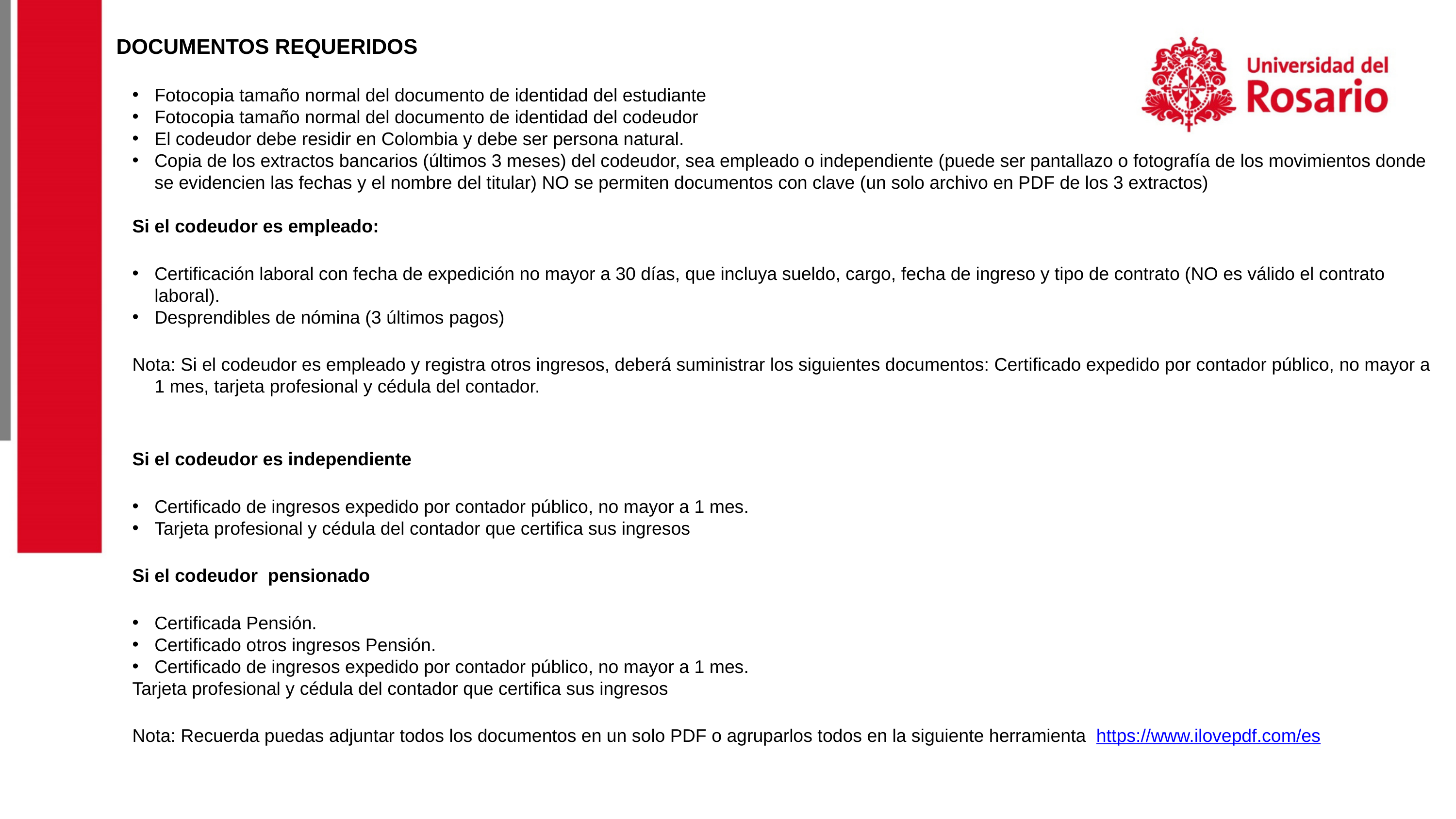

DOCUMENTOS REQUERIDOS

Fotocopia tamaño normal del documento de identidad del estudiante
Fotocopia tamaño normal del documento de identidad del codeudor
El codeudor debe residir en Colombia y debe ser persona natural.
Copia de los extractos bancarios (últimos 3 meses) del codeudor, sea empleado o independiente (puede ser pantallazo o fotografía de los movimientos donde se evidencien las fechas y el nombre del titular) NO se permiten documentos con clave (un solo archivo en PDF de los 3 extractos)

Si el codeudor es empleado:

Certificación laboral con fecha de expedición no mayor a 30 días, que incluya sueldo, cargo, fecha de ingreso y tipo de contrato (NO es válido el contrato laboral).
Desprendibles de nómina (3 últimos pagos)

Nota: Si el codeudor es empleado y registra otros ingresos, deberá suministrar los siguientes documentos: Certificado expedido por contador público, no mayor a 1 mes, tarjeta profesional y cédula del contador.

Si el codeudor es independiente

Certificado de ingresos expedido por contador público, no mayor a 1 mes.
Tarjeta profesional y cédula del contador que certifica sus ingresos

Si el codeudor  pensionado

Certificada Pensión.
Certificado otros ingresos Pensión.
Certificado de ingresos expedido por contador público, no mayor a 1 mes.
Tarjeta profesional y cédula del contador que certifica sus ingresos

Nota: Recuerda puedas adjuntar todos los documentos en un solo PDF o agruparlos todos en la siguiente herramienta  https://www.ilovepdf.com/es